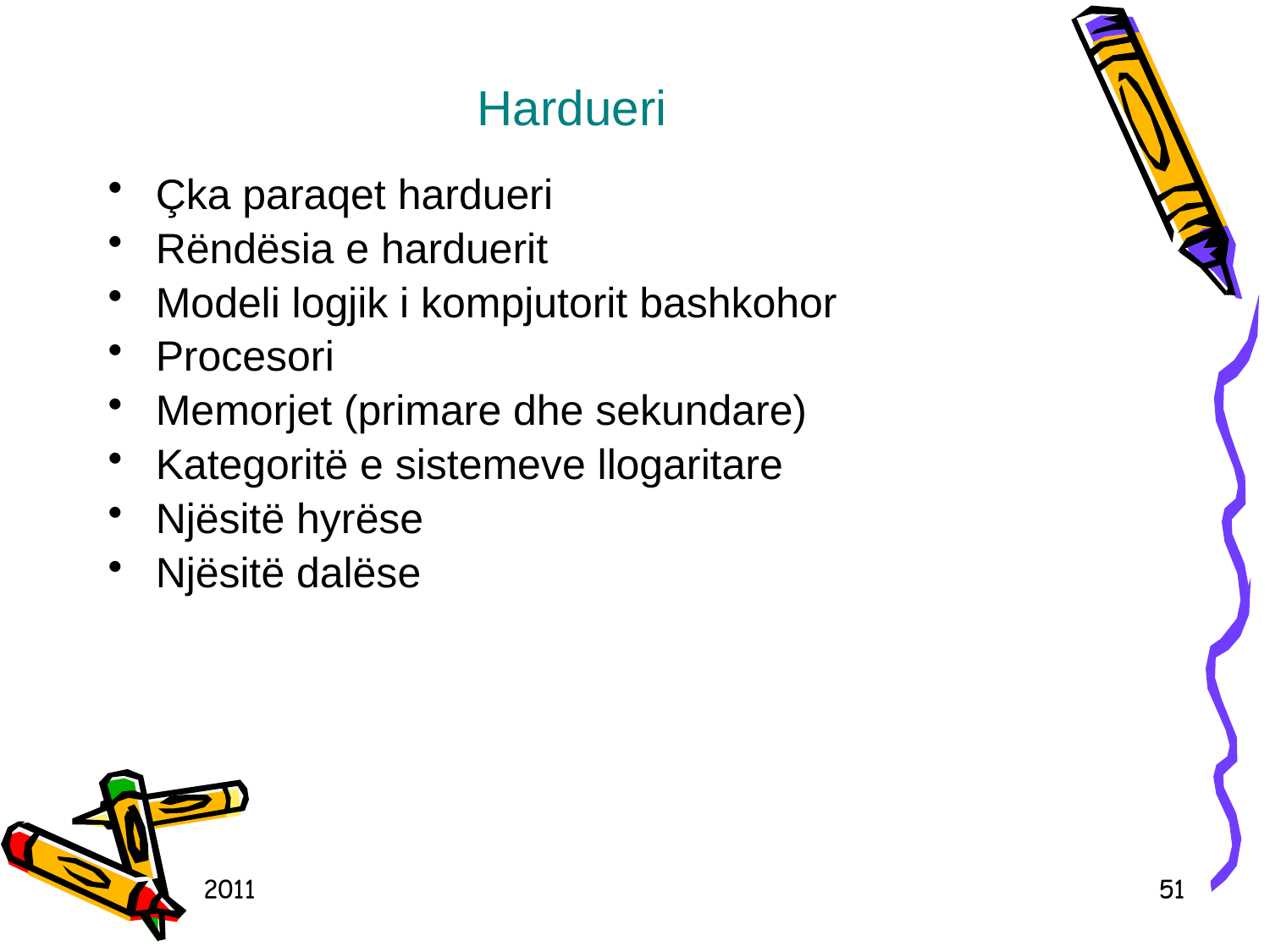

# Hardueri
Çka paraqet hardueri
Rëndësia e harduerit
Modeli logjik i kompjutorit bashkohor
Procesori
Memorjet (primare dhe sekundare)
Kategoritë e sistemeve llogaritare
Njësitë hyrëse
Njësitë dalëse
2011
51